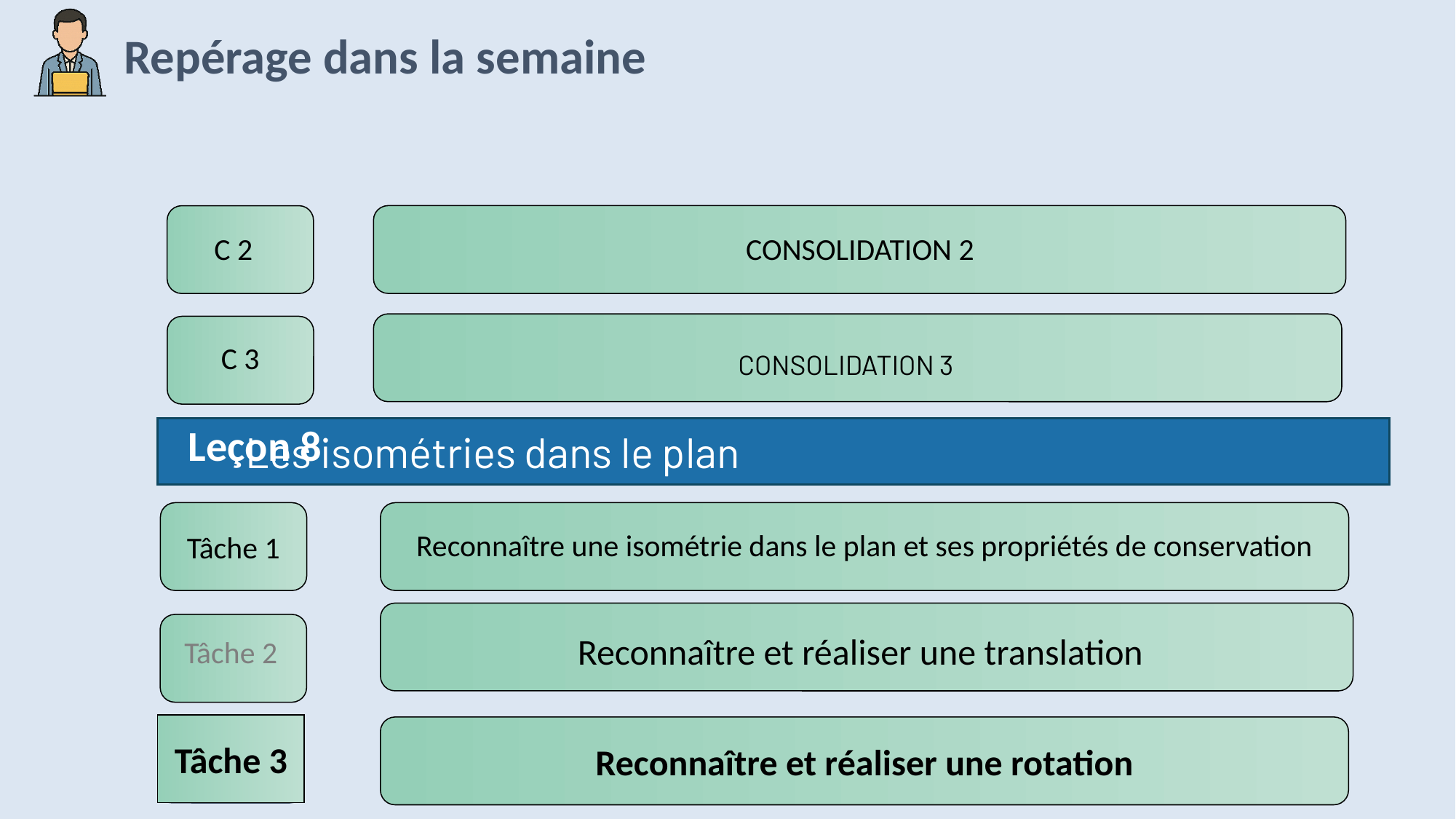

C 2
CONSOLIDATION 2

C 3

CONSOLIDATION 3
         Les isométries dans le plan
Leçon 8
Tâche 1

Reconnaître une isométrie dans le plan et ses propriétés de conservation

Reconnaître et réaliser une translation
Tâche 2

Tâche 3

Reconnaître et réaliser une rotation